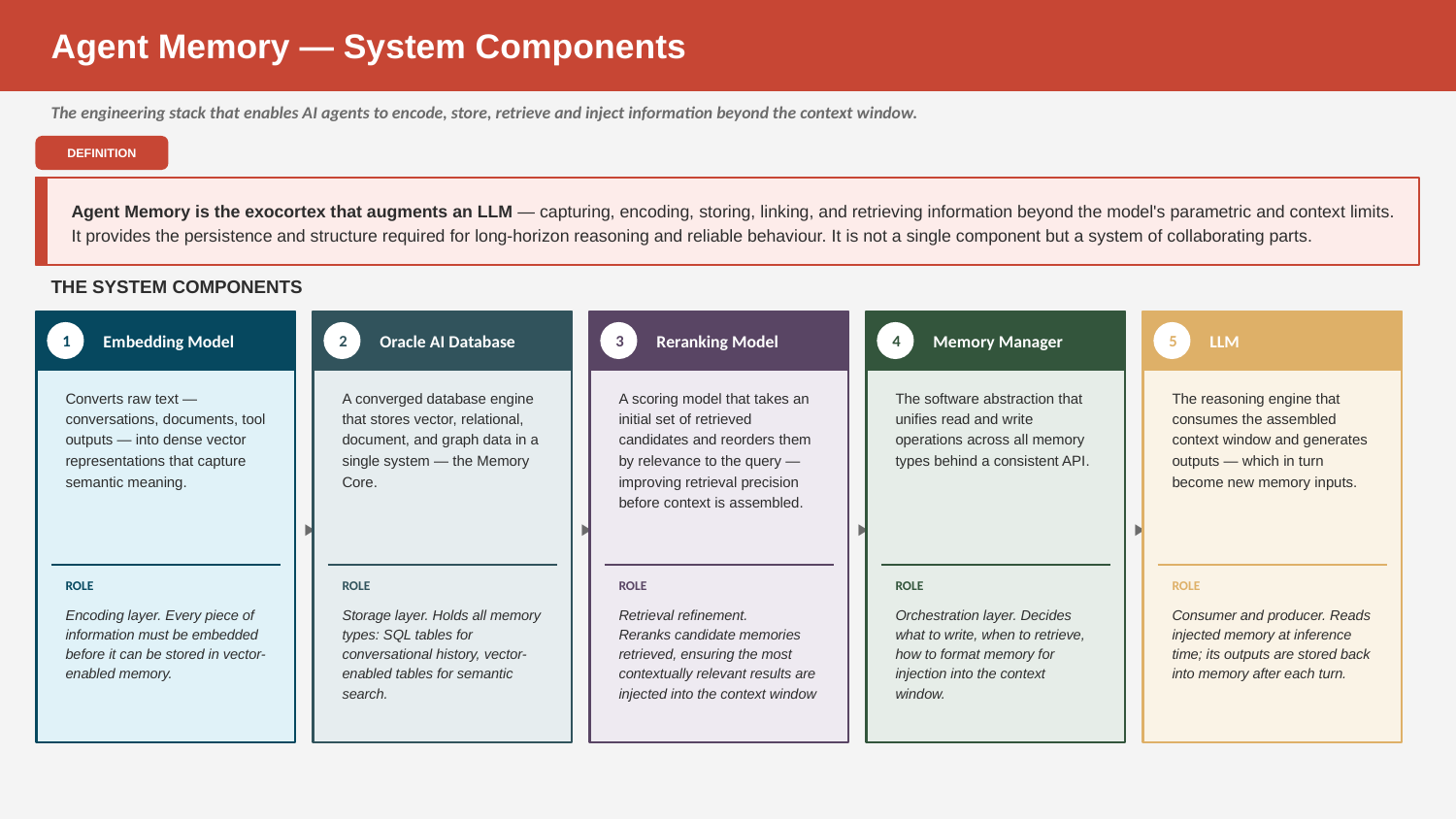

Agent Memory — System Components
The engineering stack that enables AI agents to encode, store, retrieve and inject information beyond the context window.

DEFINITION

Agent Memory is the exocortex that augments an LLM — capturing, encoding, storing, linking, and retrieving information beyond the model's parametric and context limits. It provides the persistence and structure required for long-horizon reasoning and reliable behaviour. It is not a single component but a system of collaborating parts.
THE SYSTEM COMPONENTS

Embedding Model

Oracle AI Database

Reranking Model

Memory Manager

LLM

1

2

3

4

5
Converts raw text — conversations, documents, tool outputs — into dense vector representations that capture semantic meaning.
A converged database engine that stores vector, relational, document, and graph data in a single system — the Memory Core.
A scoring model that takes an initial set of retrieved candidates and reorders them by relevance to the query — improving retrieval precision before context is assembled.
The software abstraction that unifies read and write operations across all memory types behind a consistent API.
The reasoning engine that consumes the assembled context window and generates outputs — which in turn become new memory inputs.
▶
▶
▶
▶
ROLE
ROLE
ROLE
ROLE
ROLE
Encoding layer. Every piece of information must be embedded before it can be stored in vector-enabled memory.
Storage layer. Holds all memory types: SQL tables for conversational history, vector-enabled tables for semantic search.
Retrieval refinement.
Reranks candidate memories retrieved, ensuring the most contextually relevant results are injected into the context window
Orchestration layer. Decides what to write, when to retrieve, how to format memory for injection into the context window.
Consumer and producer. Reads injected memory at inference time; its outputs are stored back into memory after each turn.